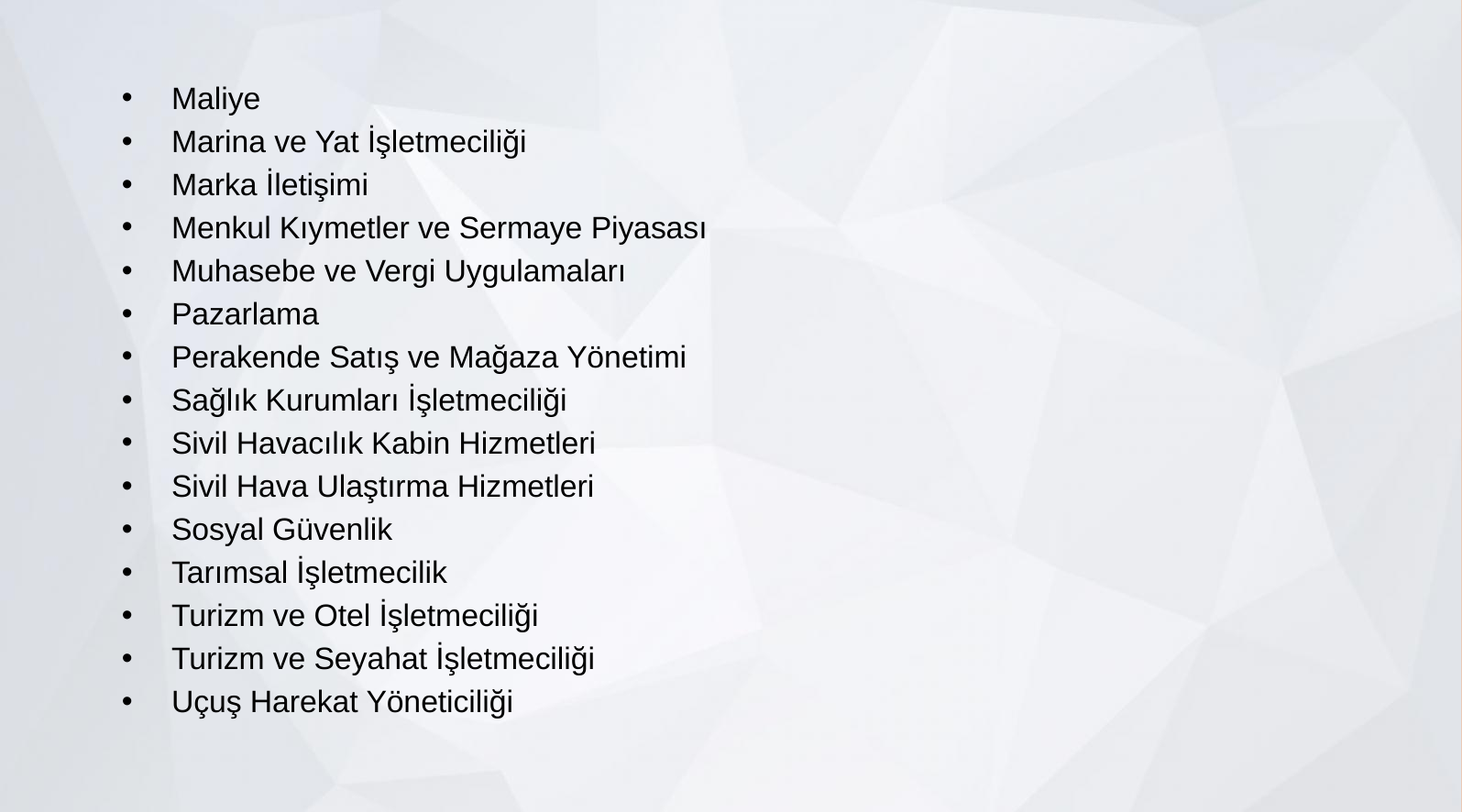

#
Maliye
Marina ve Yat İşletmeciliği
Marka İletişimi
Menkul Kıymetler ve Sermaye Piyasası
Muhasebe ve Vergi Uygulamaları
Pazarlama
Perakende Satış ve Mağaza Yönetimi
Sağlık Kurumları İşletmeciliği
Sivil Havacılık Kabin Hizmetleri
Sivil Hava Ulaştırma Hizmetleri
Sosyal Güvenlik
Tarımsal İşletmecilik
Turizm ve Otel İşletmeciliği
Turizm ve Seyahat İşletmeciliği
Uçuş Harekat Yöneticiliği